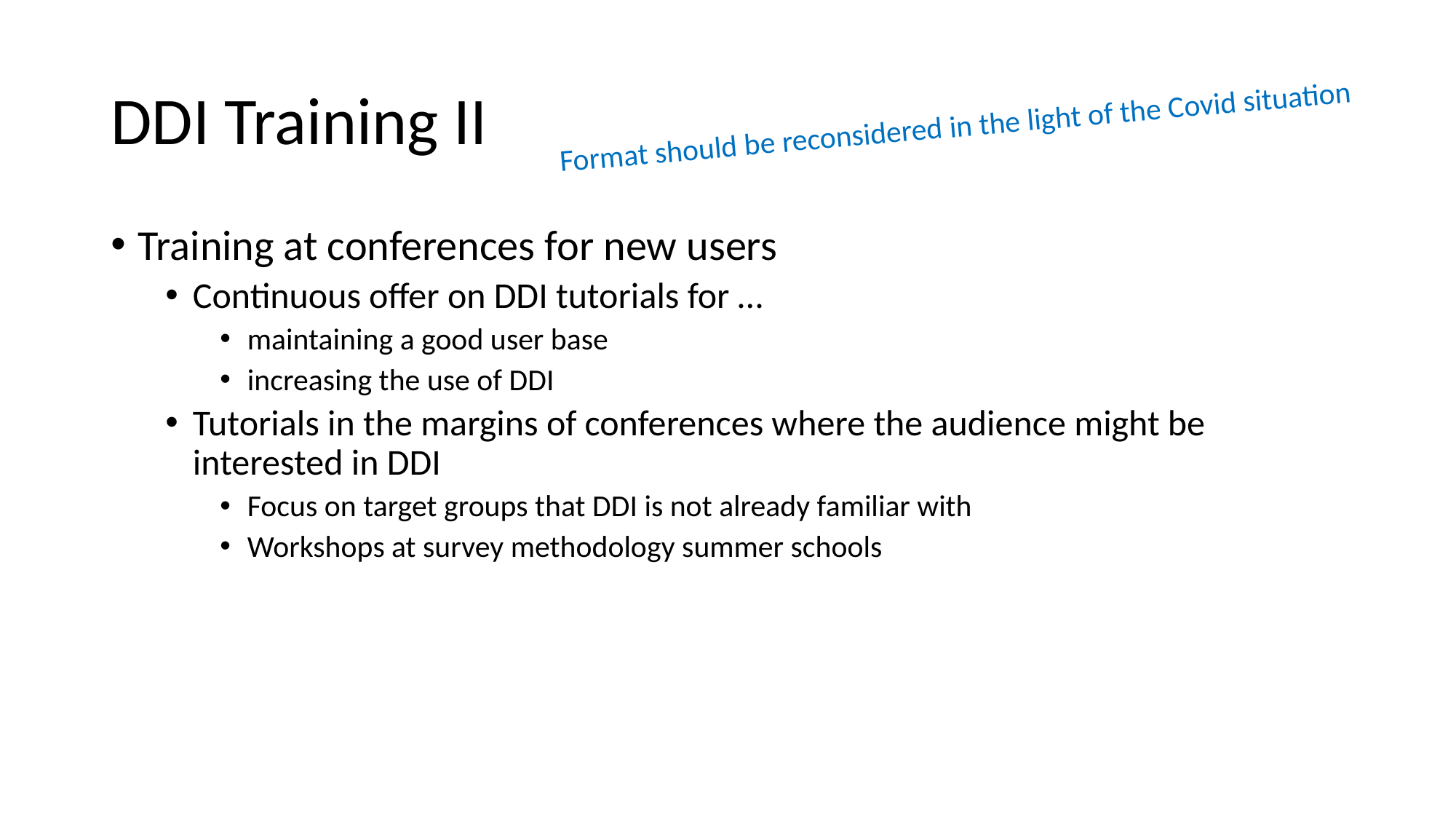

Format should be reconsidered in the light of the Covid situation
# DDI Training II
Training at conferences for new users
Continuous offer on DDI tutorials for …
maintaining a good user base
increasing the use of DDI
Tutorials in the margins of conferences where the audience might be interested in DDI
Focus on target groups that DDI is not already familiar with
Workshops at survey methodology summer schools